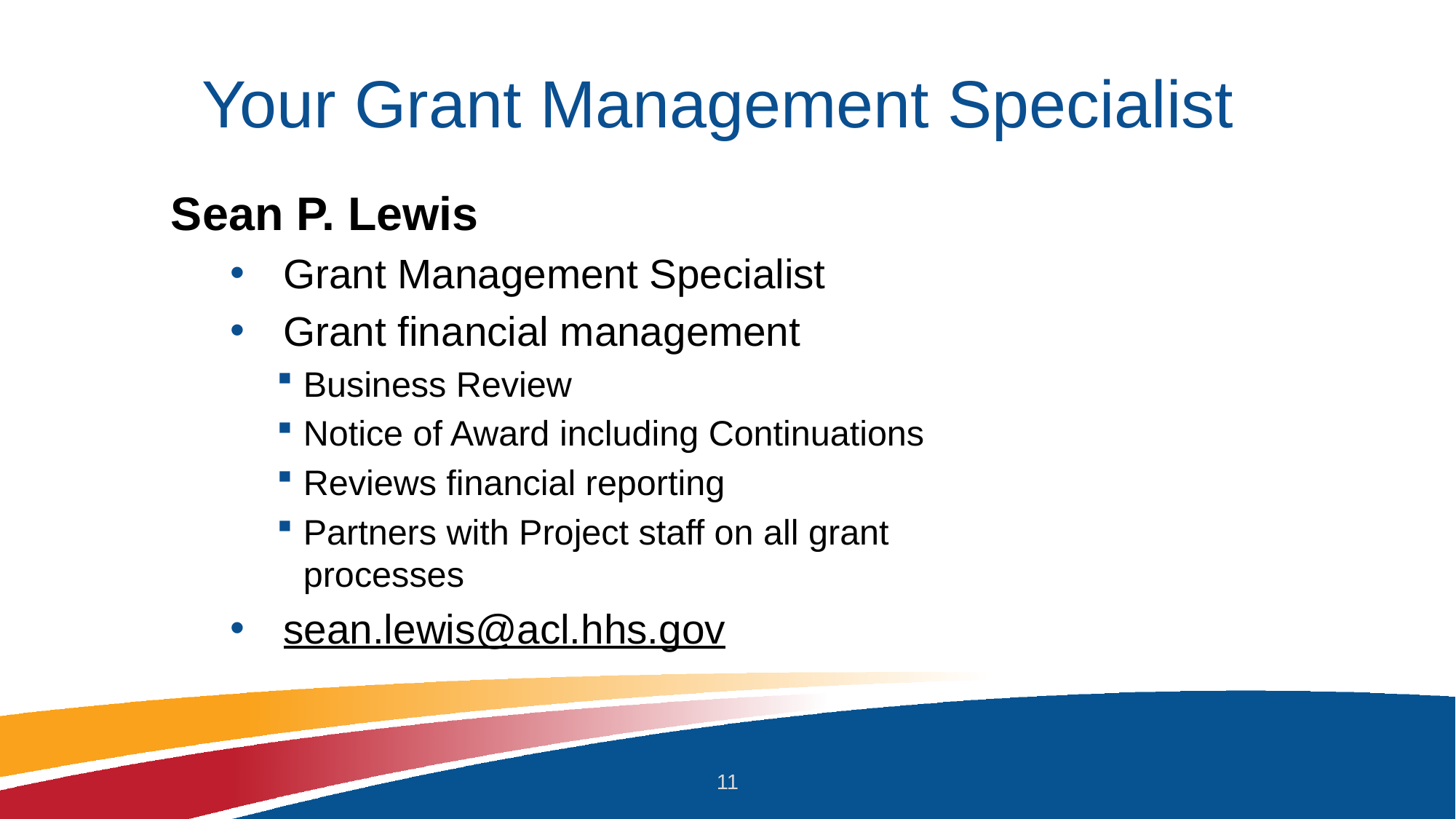

# Your Grant Management Specialist
Sean P. Lewis
Grant Management Specialist
Grant financial management
Business Review
Notice of Award including Continuations
Reviews financial reporting
Partners with Project staff on all grant processes
sean.lewis@acl.hhs.gov

11